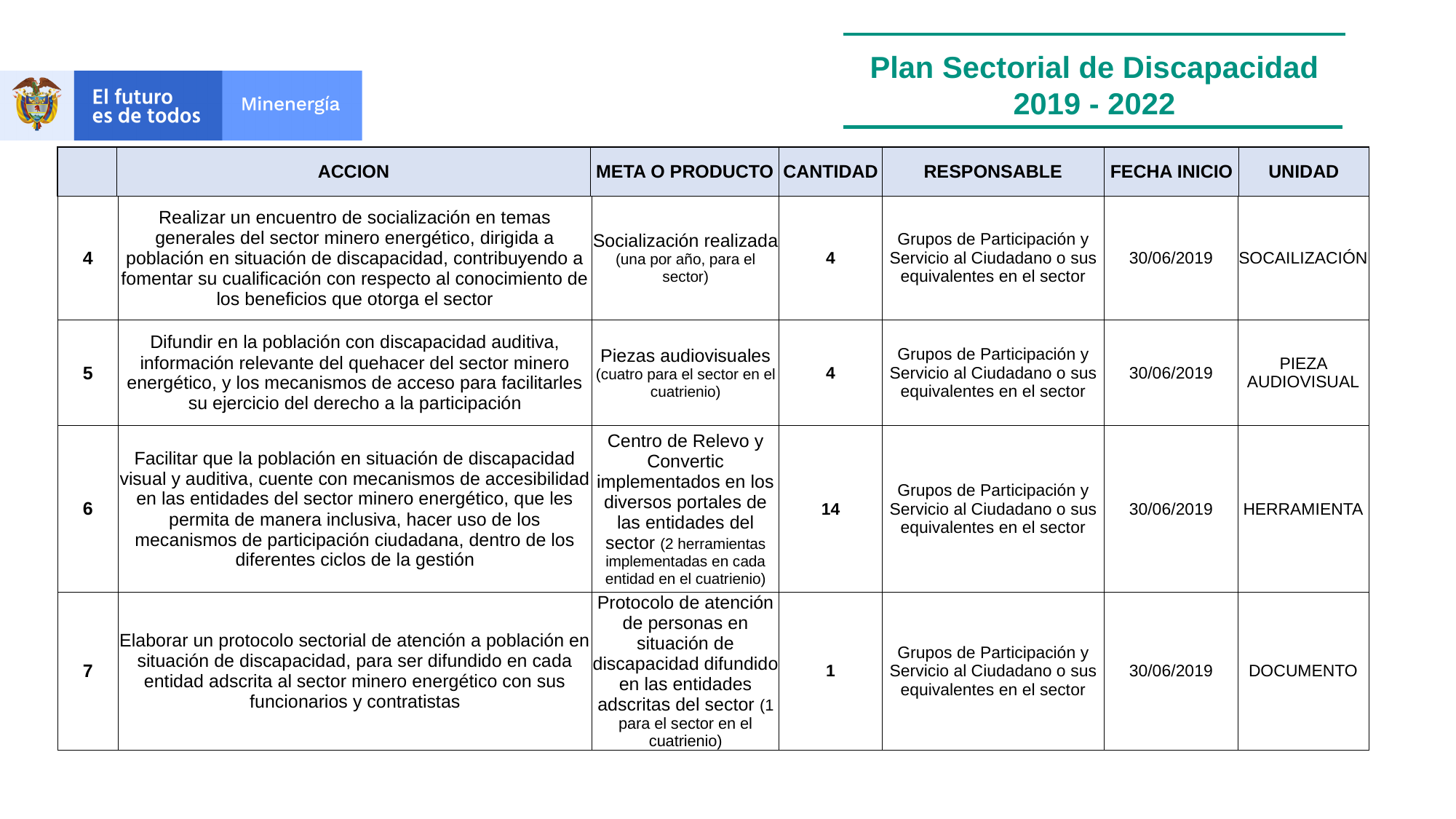

Plan Sectorial de Discapacidad
2019 - 2022
|  | ACCION | META O PRODUCTO | CANTIDAD | RESPONSABLE | FECHA INICIO | UNIDAD |
| --- | --- | --- | --- | --- | --- | --- |
| 4 | Realizar un encuentro de socialización en temas generales del sector minero energético, dirigida a población en situación de discapacidad, contribuyendo a fomentar su cualificación con respecto al conocimiento de los beneficios que otorga el sector | Socialización realizada (una por año, para el sector) | 4 | Grupos de Participación y Servicio al Ciudadano o sus equivalentes en el sector | 30/06/2019 | SOCAILIZACIÓN |
| --- | --- | --- | --- | --- | --- | --- |
| 5 | Difundir en la población con discapacidad auditiva, información relevante del quehacer del sector minero energético, y los mecanismos de acceso para facilitarles su ejercicio del derecho a la participación | Piezas audiovisuales (cuatro para el sector en el cuatrienio) | 4 | Grupos de Participación y Servicio al Ciudadano o sus equivalentes en el sector | 30/06/2019 | PIEZA AUDIOVISUAL |
| 6 | Facilitar que la población en situación de discapacidad visual y auditiva, cuente con mecanismos de accesibilidad en las entidades del sector minero energético, que les permita de manera inclusiva, hacer uso de los mecanismos de participación ciudadana, dentro de los diferentes ciclos de la gestión | Centro de Relevo y Convertic implementados en los diversos portales de las entidades del sector (2 herramientas implementadas en cada entidad en el cuatrienio) | 14 | Grupos de Participación y Servicio al Ciudadano o sus equivalentes en el sector | 30/06/2019 | HERRAMIENTA |
| 7 | Elaborar un protocolo sectorial de atención a población en situación de discapacidad, para ser difundido en cada entidad adscrita al sector minero energético con sus funcionarios y contratistas | Protocolo de atención de personas en situación de discapacidad difundido en las entidades adscritas del sector (1 para el sector en el cuatrienio) | 1 | Grupos de Participación y Servicio al Ciudadano o sus equivalentes en el sector | 30/06/2019 | DOCUMENTO |